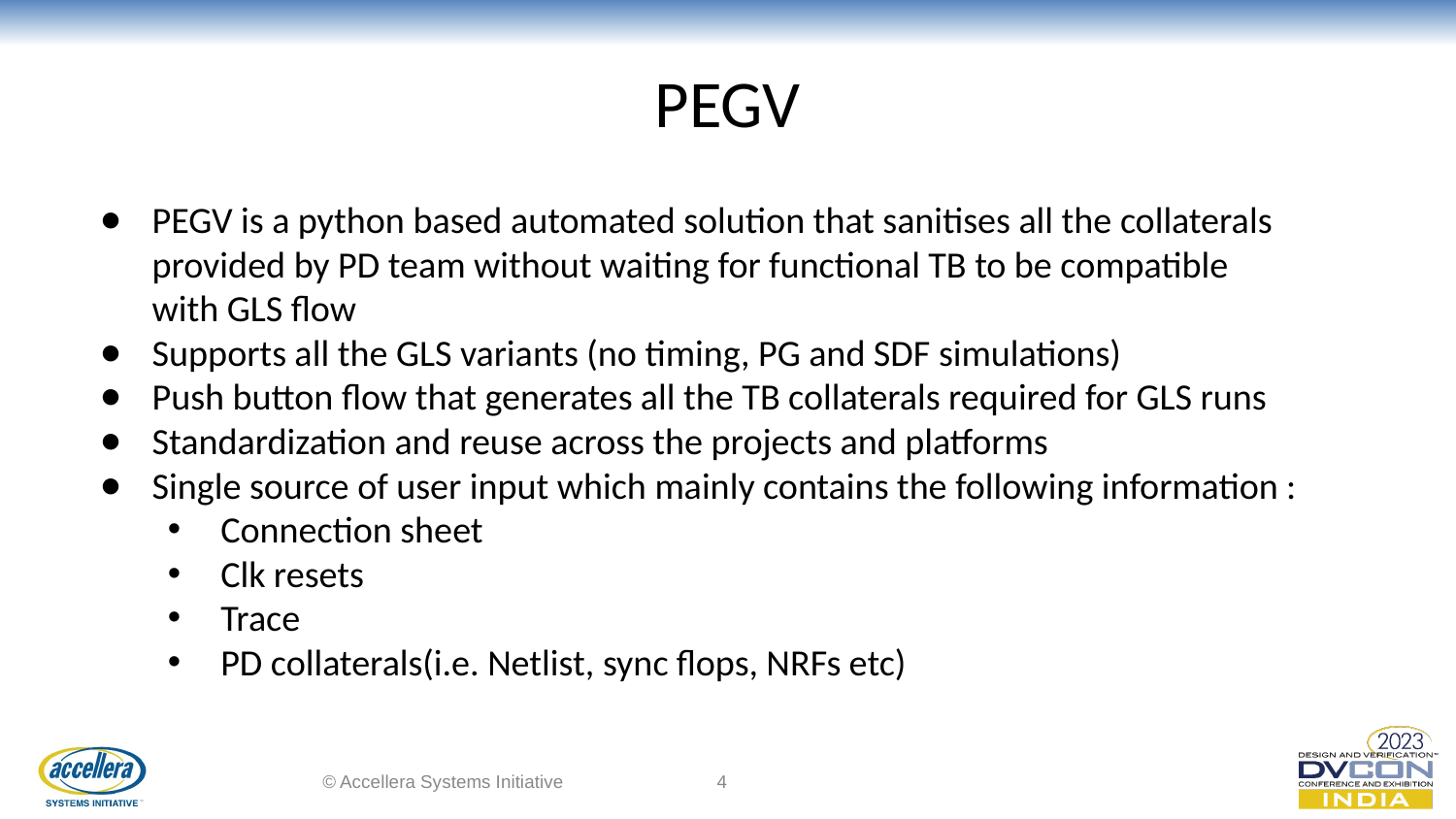

# PEGV
PEGV is a python based automated solution that sanitises all the collaterals provided by PD team without waiting for functional TB to be compatible with GLS flow
Supports all the GLS variants (no timing, PG and SDF simulations)
Push button flow that generates all the TB collaterals required for GLS runs
Standardization and reuse across the projects and platforms
Single source of user input which mainly contains the following information :
Connection sheet
Clk resets
Trace
PD collaterals(i.e. Netlist, sync flops, NRFs etc)
© Accellera Systems Initiative
4